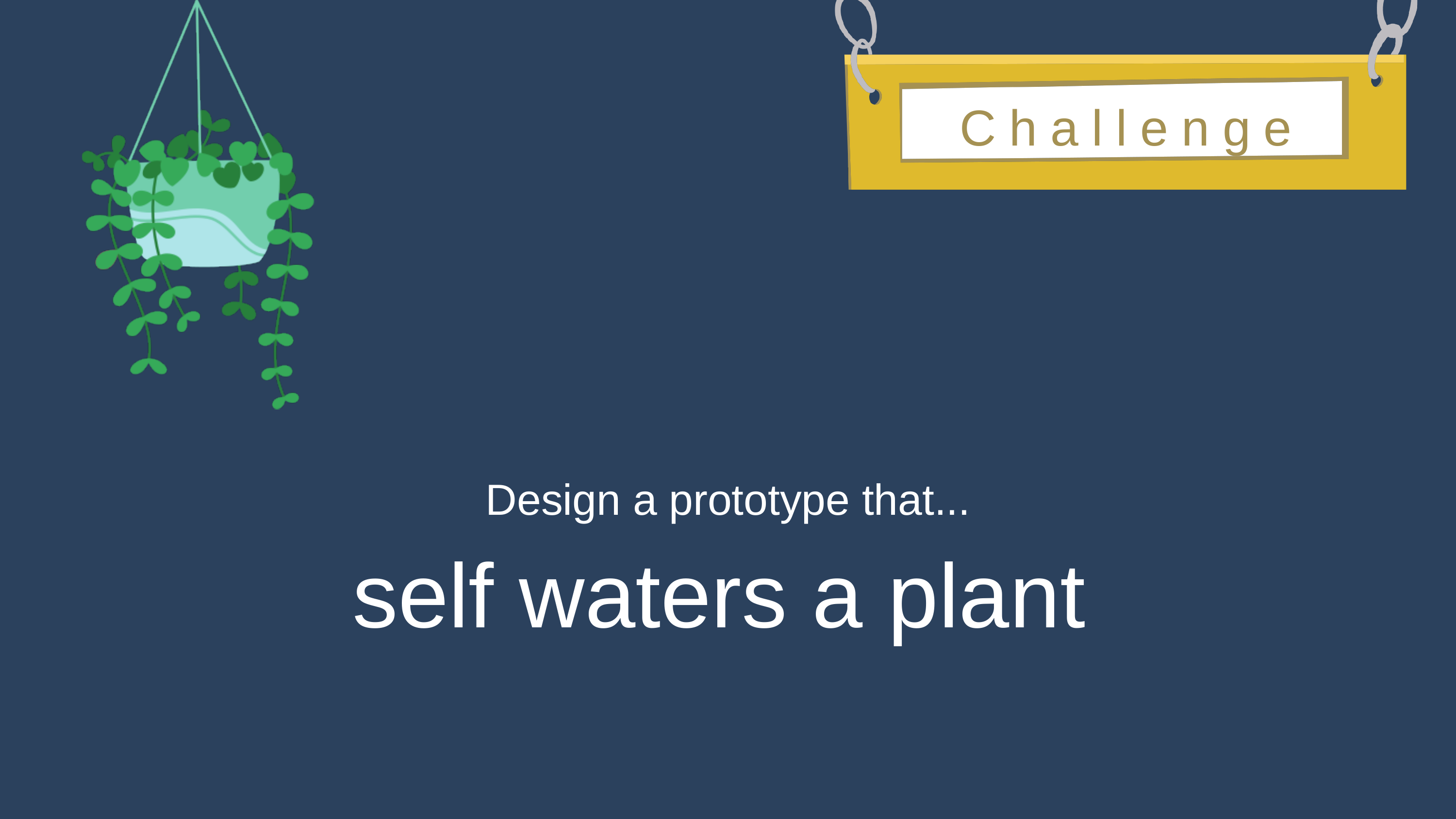

Challenge
Design a prototype that...
self waters a plant